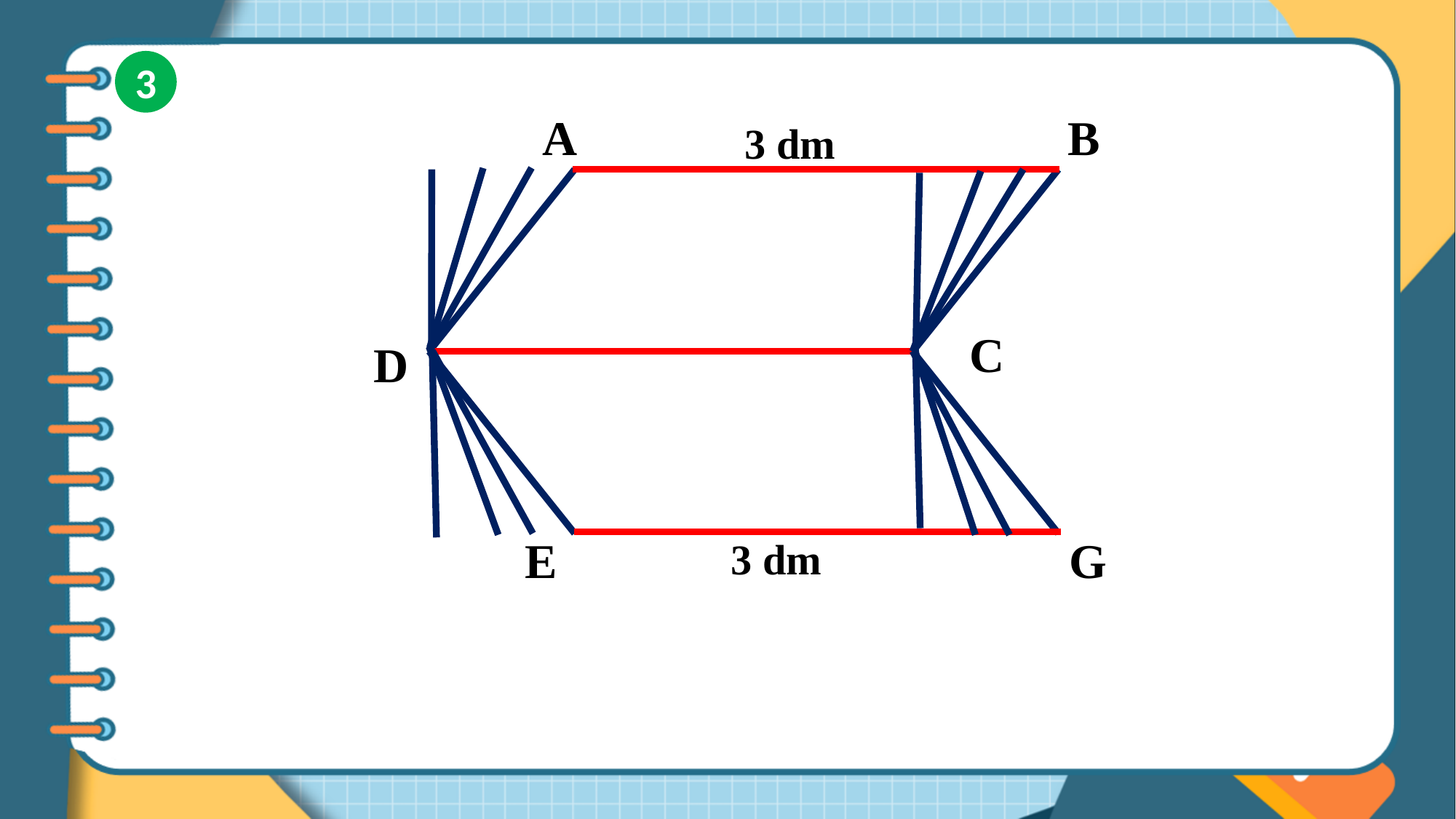

3
A
B
3 dm
C
D
E
G
3 dm